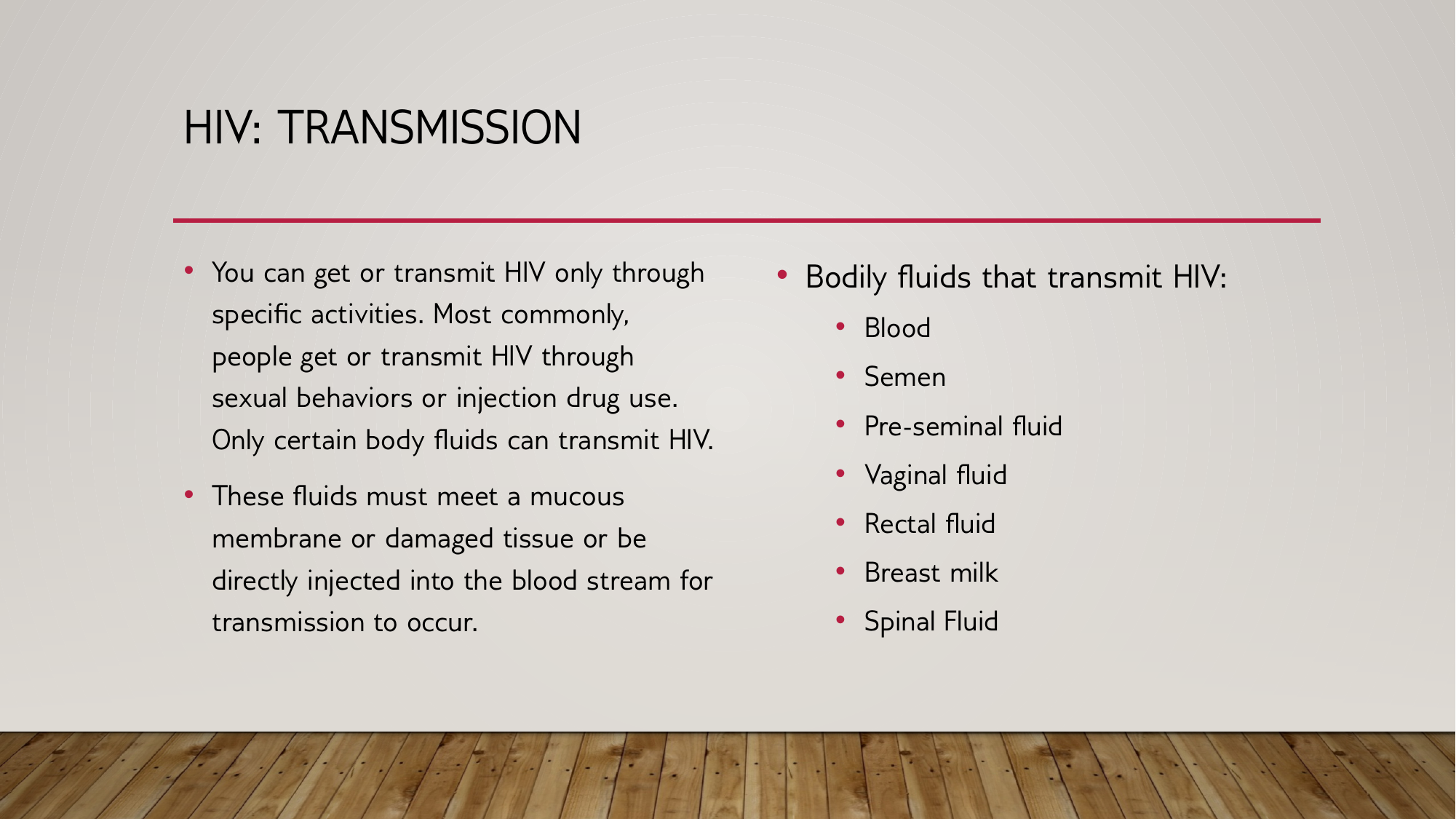

# HIV: Transmission
You can get or transmit HIV only through specific activities. Most commonly, people get or transmit HIV through sexual behaviors or injection drug use. Only certain body fluids can transmit HIV.
These fluids must meet a mucous membrane or damaged tissue or be directly injected into the blood stream for transmission to occur.
Bodily fluids that transmit HIV:
Blood
Semen
Pre-seminal fluid
Vaginal fluid
Rectal fluid
Breast milk
Spinal Fluid